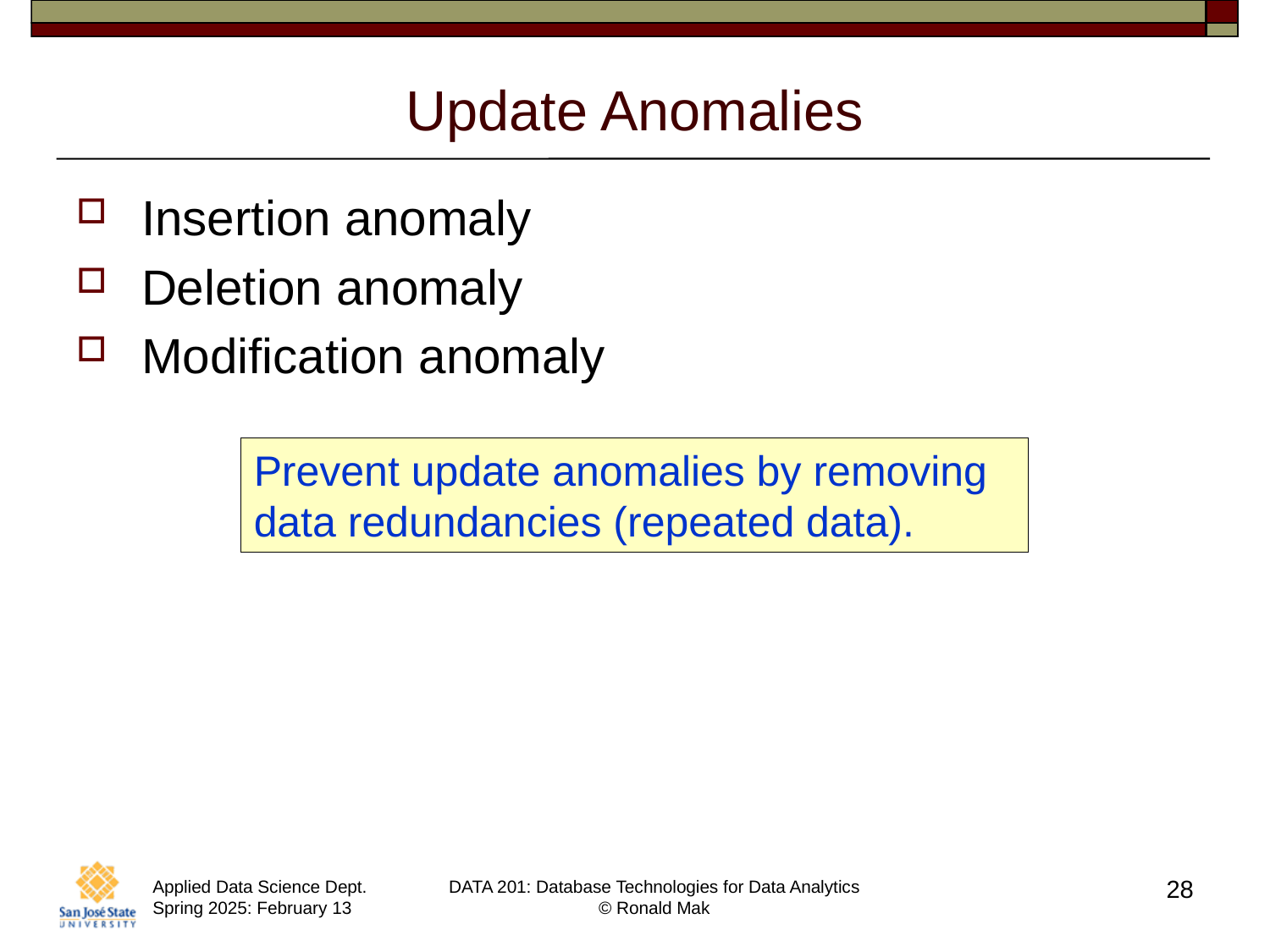

# Update Anomalies
Insertion anomaly
Deletion anomaly
Modification anomaly
Prevent update anomalies by removing data redundancies (repeated data).
28